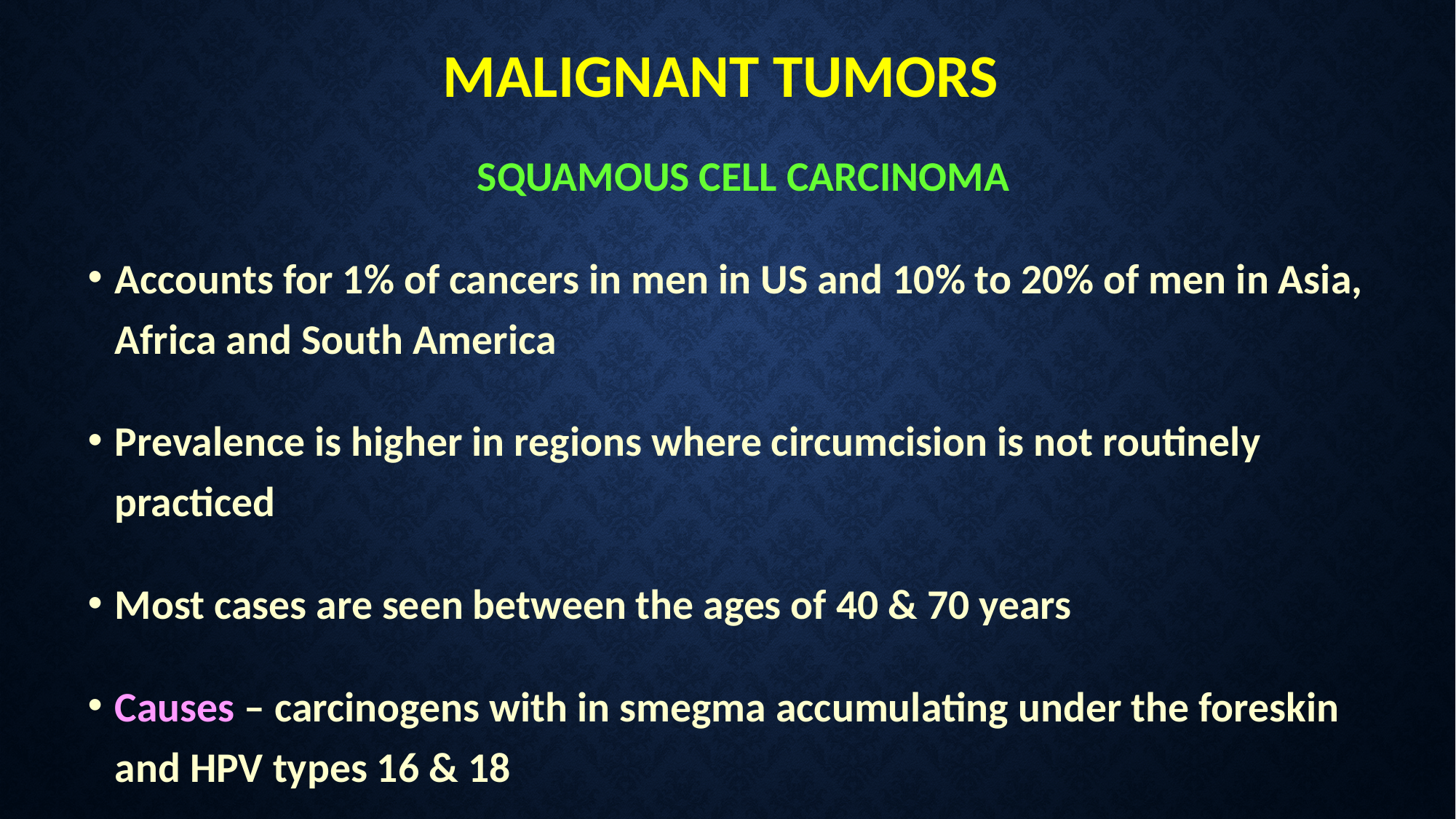

# MALIGNANT TUMORS
SQUAMOUS CELL CARCINOMA
Accounts for 1% of cancers in men in US and 10% to 20% of men in Asia, Africa and South America
Prevalence is higher in regions where circumcision is not routinely practiced
Most cases are seen between the ages of 40 & 70 years
Causes – carcinogens with in smegma accumulating under the foreskin and HPV types 16 & 18